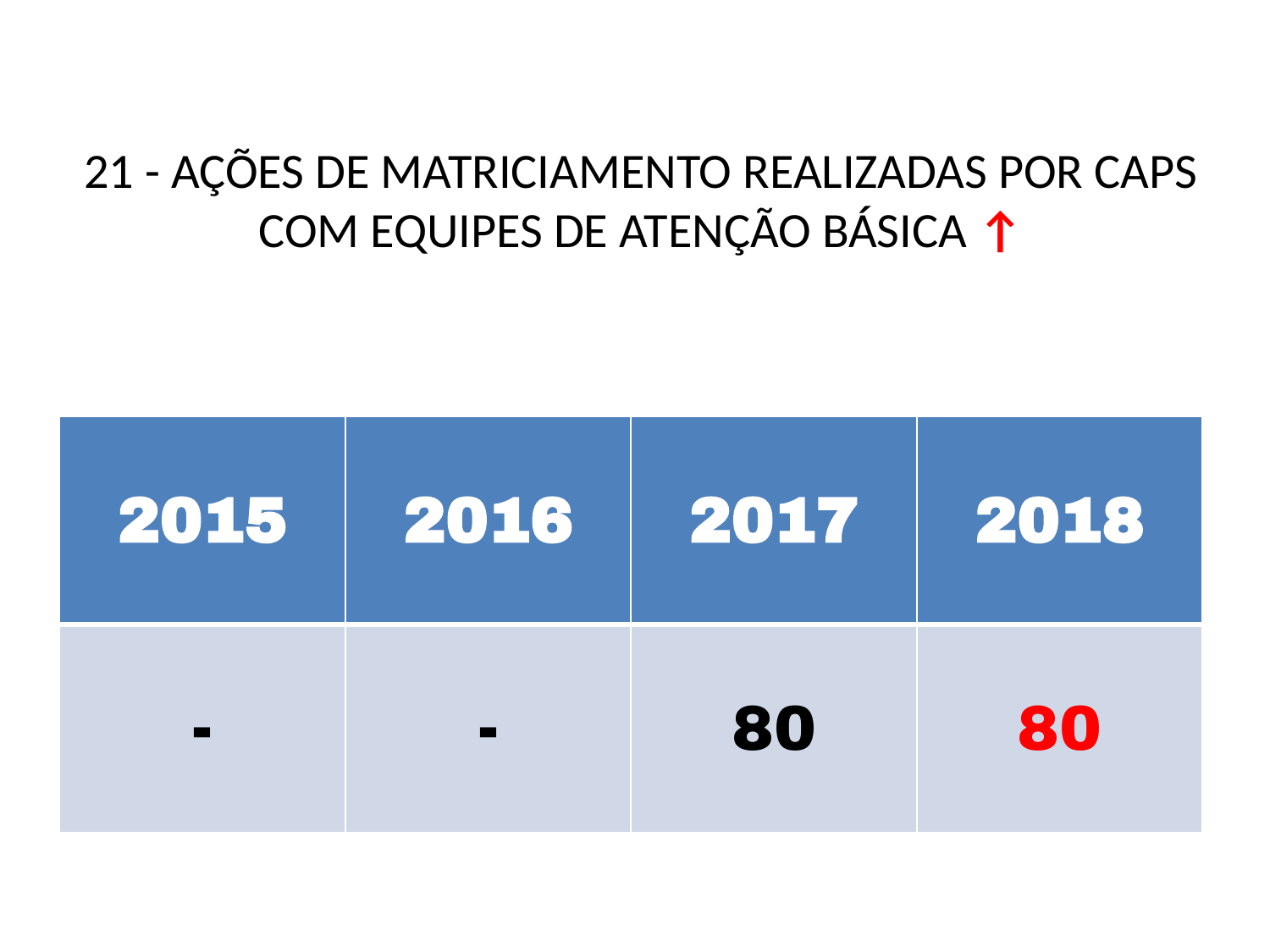

# 21 - AÇÕES DE MATRICIAMENTO REALIZADAS POR CAPS COM EQUIPES DE ATENÇÃO BÁSICA ↑

| 2015 | 2016 | 2017 | 2018 |
| --- | --- | --- | --- |
| - | - | 80 | 80 |